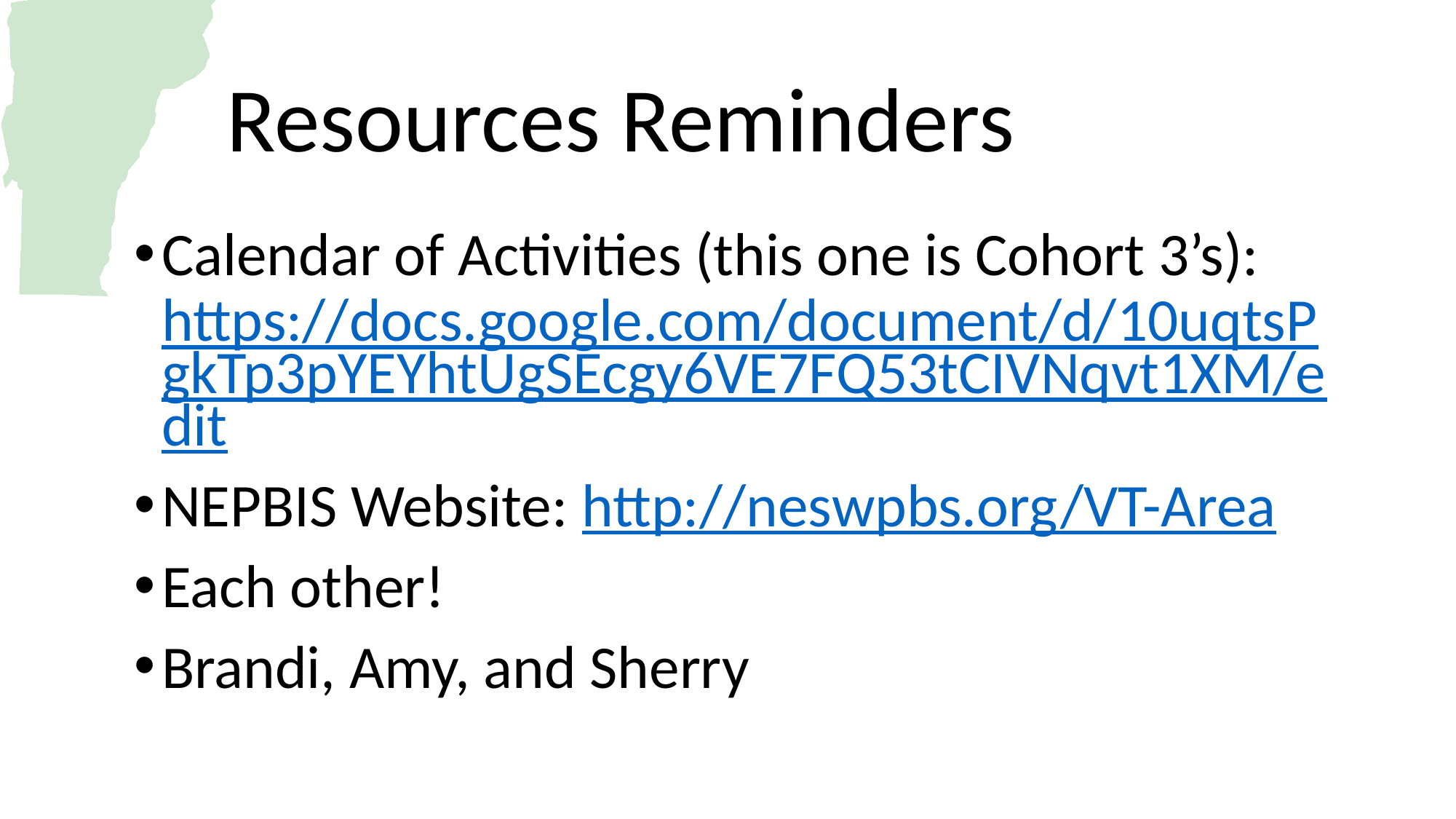

# Resources Reminders
Calendar of Activities (this one is Cohort 3’s): https://docs.google.com/document/d/10uqtsPgkTp3pYEYhtUgSEcgy6VE7FQ53tCIVNqvt1XM/edit
NEPBIS Website: http://neswpbs.org/VT-Area
Each other!
Brandi, Amy, and Sherry